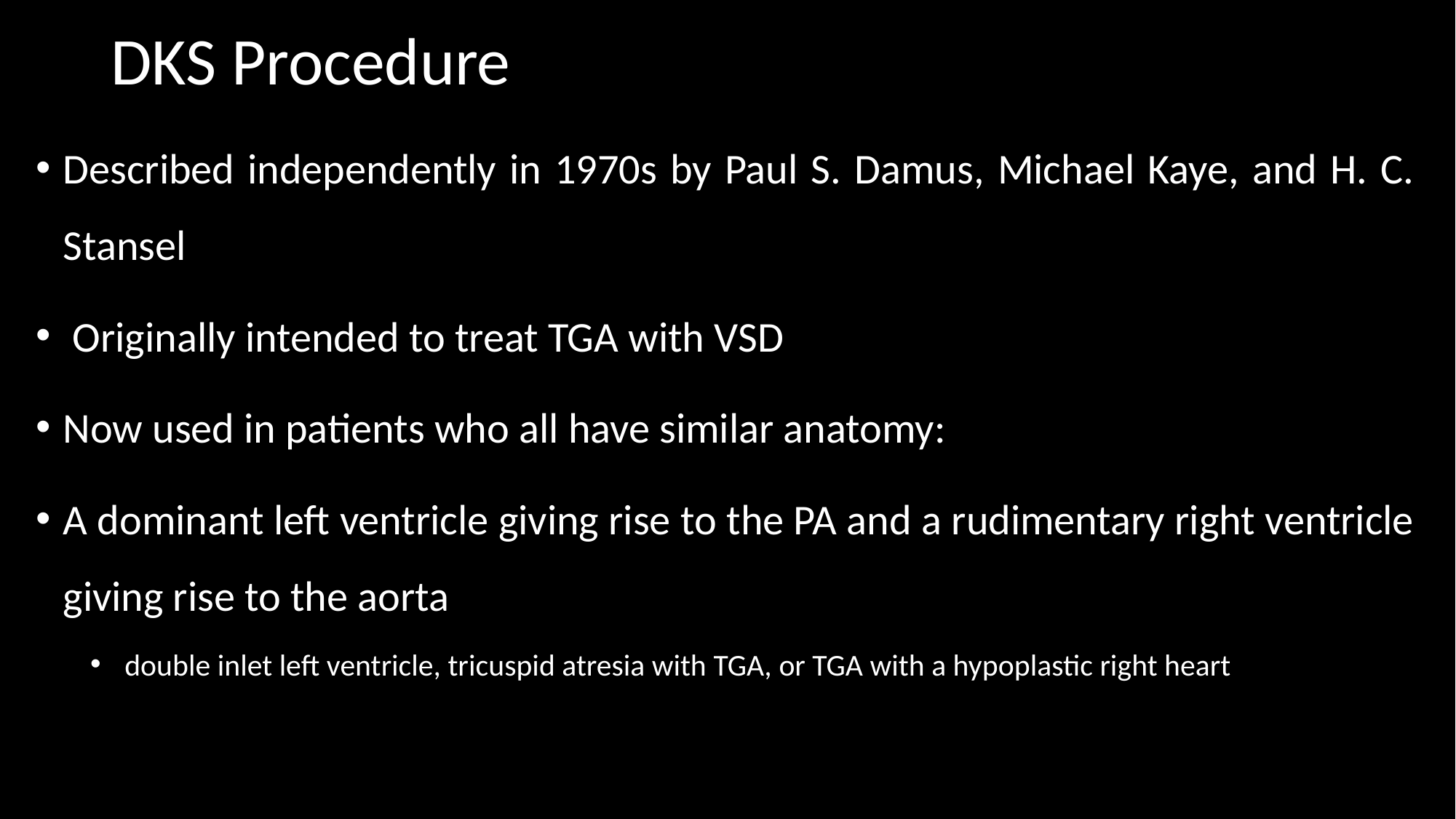

# DKS Procedure
Described independently in 1970s by Paul S. Damus, Michael Kaye, and H. C. Stansel
 Originally intended to treat TGA with VSD
Now used in patients who all have similar anatomy:
A dominant left ventricle giving rise to the PA and a rudimentary right ventricle giving rise to the aorta
 double inlet left ventricle, tricuspid atresia with TGA, or TGA with a hypoplastic right heart